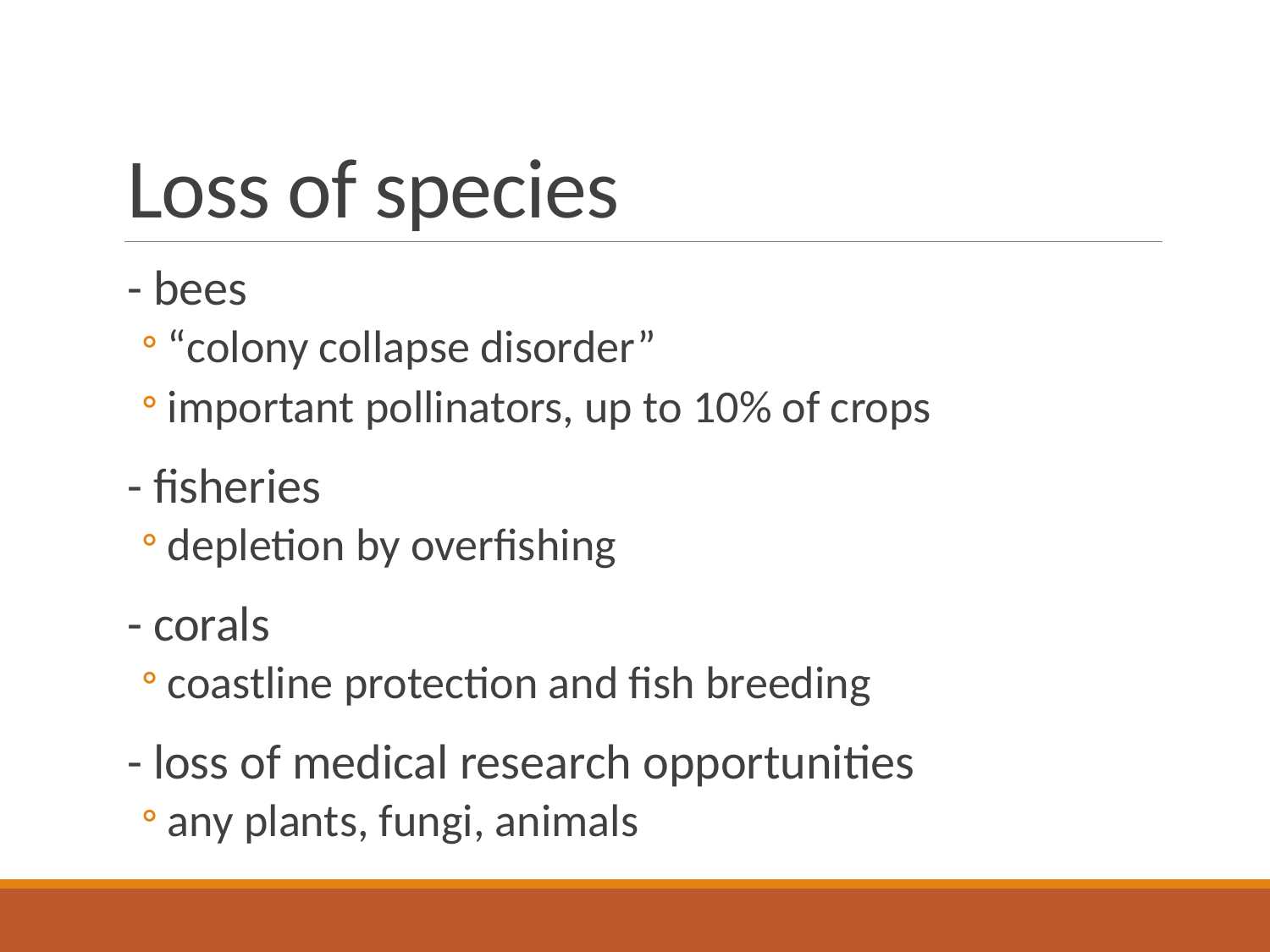

# Loss of species
- bees
“colony collapse disorder”
important pollinators, up to 10% of crops
- fisheries
depletion by overfishing
- corals
coastline protection and fish breeding
- loss of medical research opportunities
any plants, fungi, animals